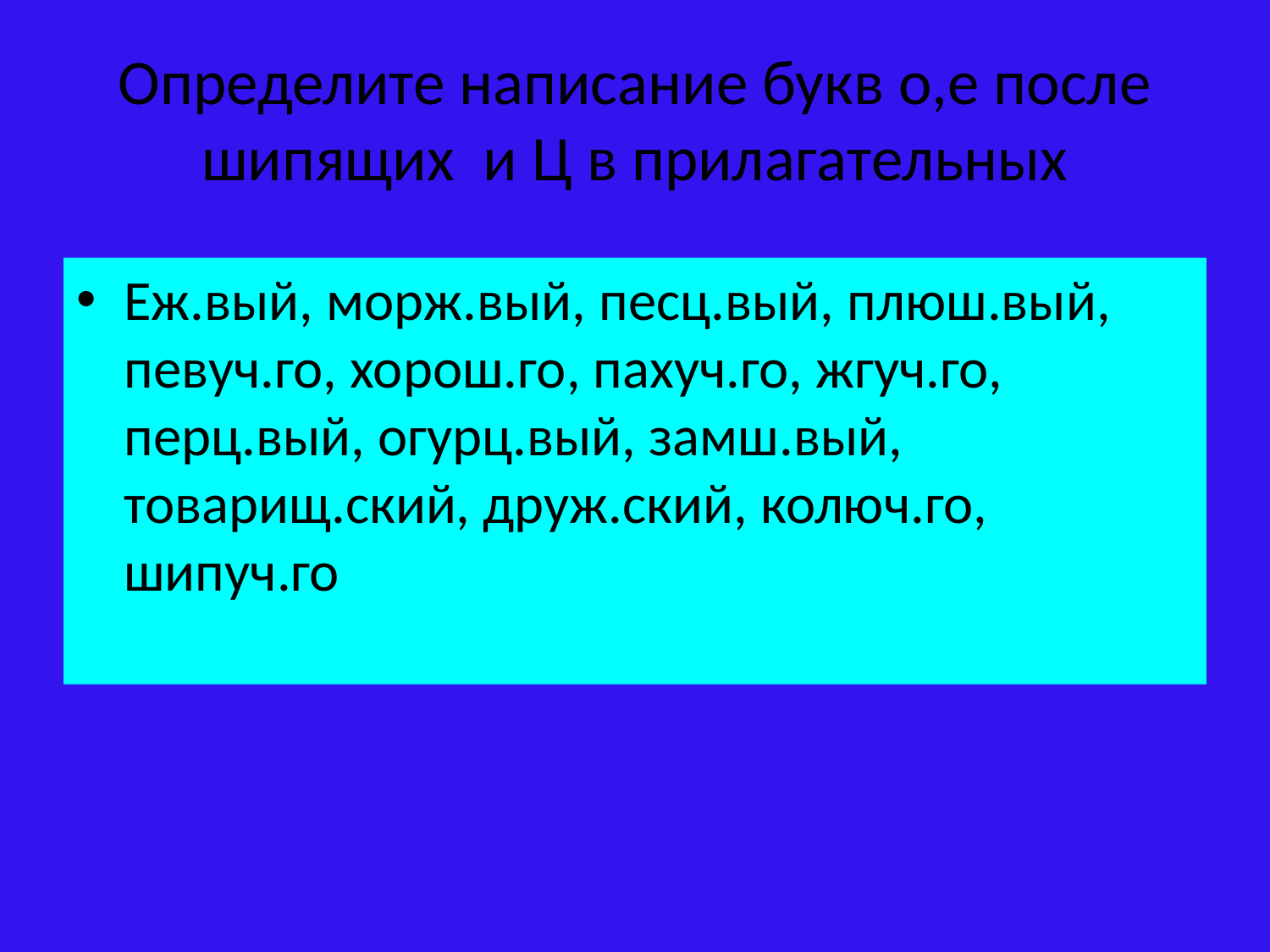

# Определите написание букв о,е после шипящих  и Ц в прилагательных
Еж.вый, морж.вый, песц.вый, плюш.вый, певуч.го, хорош.го, пахуч.го, жгуч.го, перц.вый, огурц.вый, замш.вый, товарищ.ский, друж.ский, колюч.го, шипуч.го